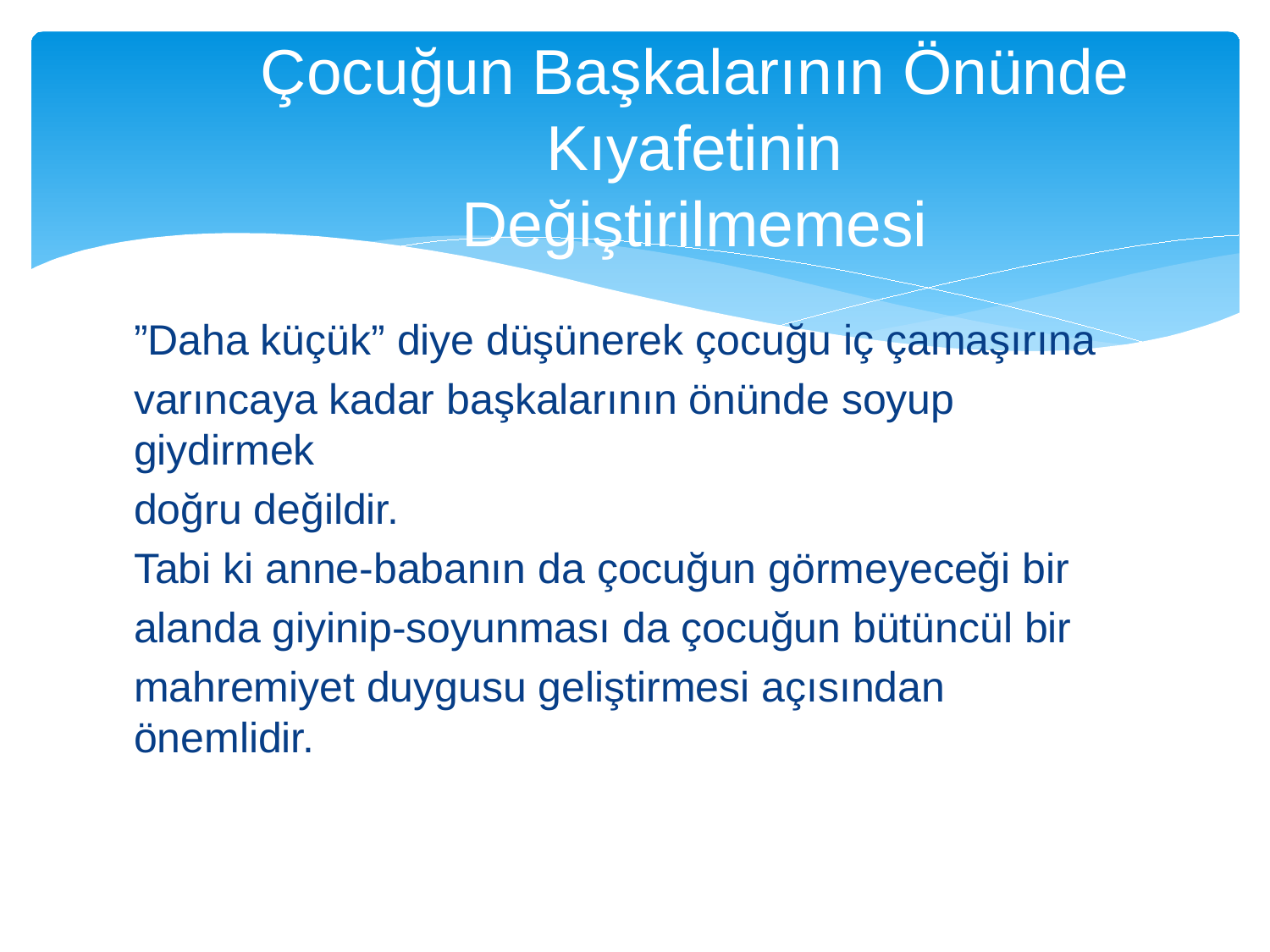

# Çocuğun Başkalarının Önünde Kıyafetinin Değiştirilmemesi
”Daha küçük” diye düşünerek çocuğu iç çamaşırına
varıncaya kadar başkalarının önünde soyup giydirmek
doğru değildir.
Tabi ki anne-babanın da çocuğun görmeyeceği bir
alanda giyinip-soyunması da çocuğun bütüncül bir
mahremiyet duygusu geliştirmesi açısından önemlidir.